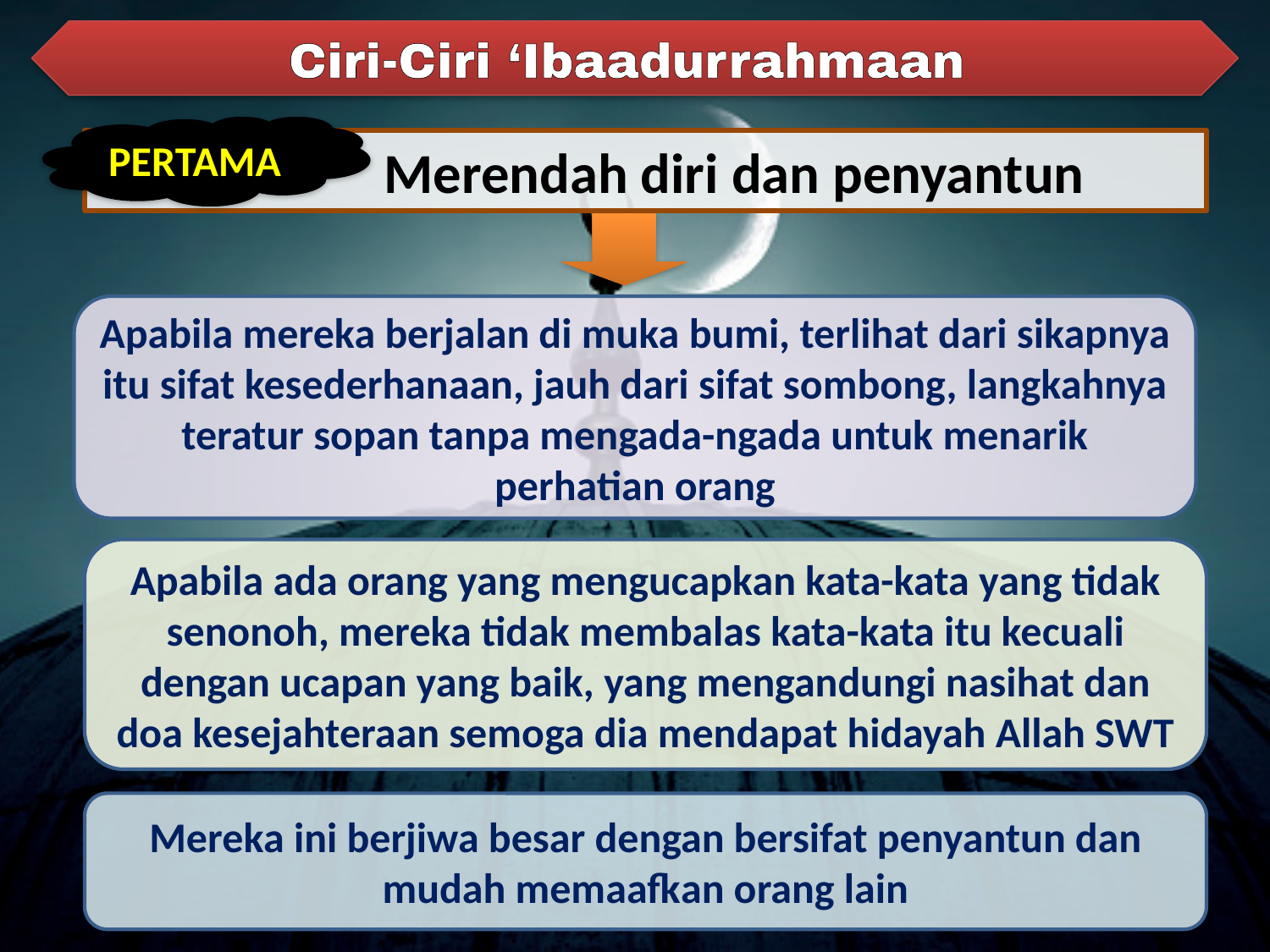

Ciri-Ciri ‘Ibaadurrahmaan
PERTAMA
              Merendah diri dan penyantun

Apabila mereka berjalan di muka bumi, terlihat dari sikapnya itu sifat kesederhanaan, jauh dari sifat sombong, langkahnya teratur sopan tanpa mengada-ngada untuk menarik perhatian orang
Apabila ada orang yang mengucapkan kata-kata yang tidak senonoh, mereka tidak membalas kata-kata itu kecuali dengan ucapan yang baik, yang mengandungi nasihat dan doa kesejahteraan semoga dia mendapat hidayah Allah SWT
Mereka ini berjiwa besar dengan bersifat penyantun dan mudah memaafkan orang lain